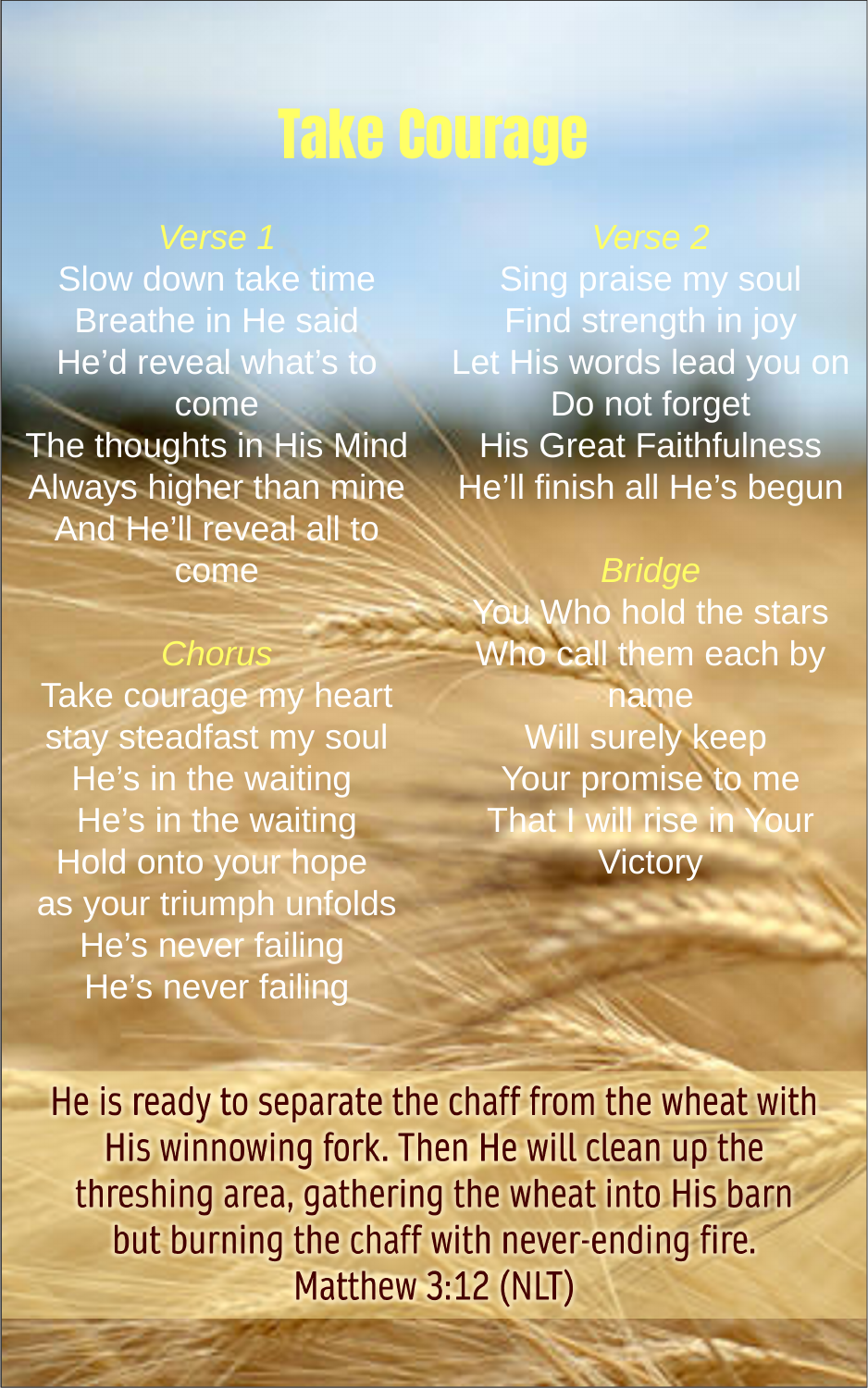

Take Courage
Verse 1
Slow down take time
Breathe in He said
He’d reveal what’s to come
The thoughts in His Mind
Always higher than mine
And He’ll reveal all to come

Chorus
Take courage my heart stay steadfast my soul
He’s in the waiting
He’s in the waiting
Hold onto your hope
as your triumph unfolds
He’s never failing
He’s never failing
Verse 2
Sing praise my soul
Find strength in joy
Let His words lead you on
Do not forget
His Great Faithfulness
He’ll finish all He’s begun

Bridge
You Who hold the stars
Who call them each by name
Will surely keep
Your promise to me
That I will rise in Your Victory